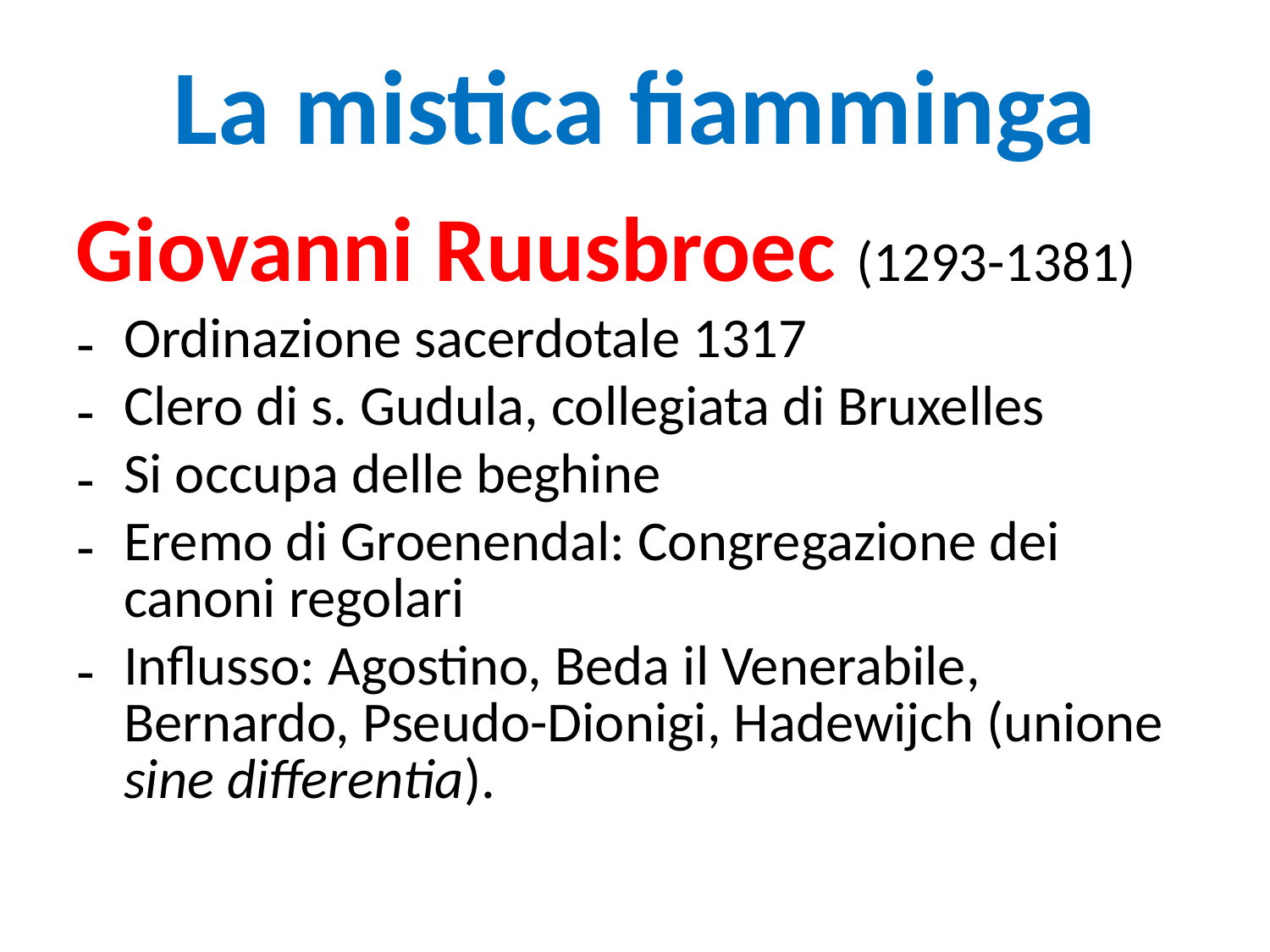

La mistica fiamminga
Giovanni Ruusbroec (1293-1381)
Ordinazione sacerdotale 1317
Clero di s. Gudula, collegiata di Bruxelles
Si occupa delle beghine
Eremo di Groenendal: Congregazione dei canoni regolari
Influsso: Agostino, Beda il Venerabile, Bernardo, Pseudo-Dionigi, Hadewijch (unione sine differentia).